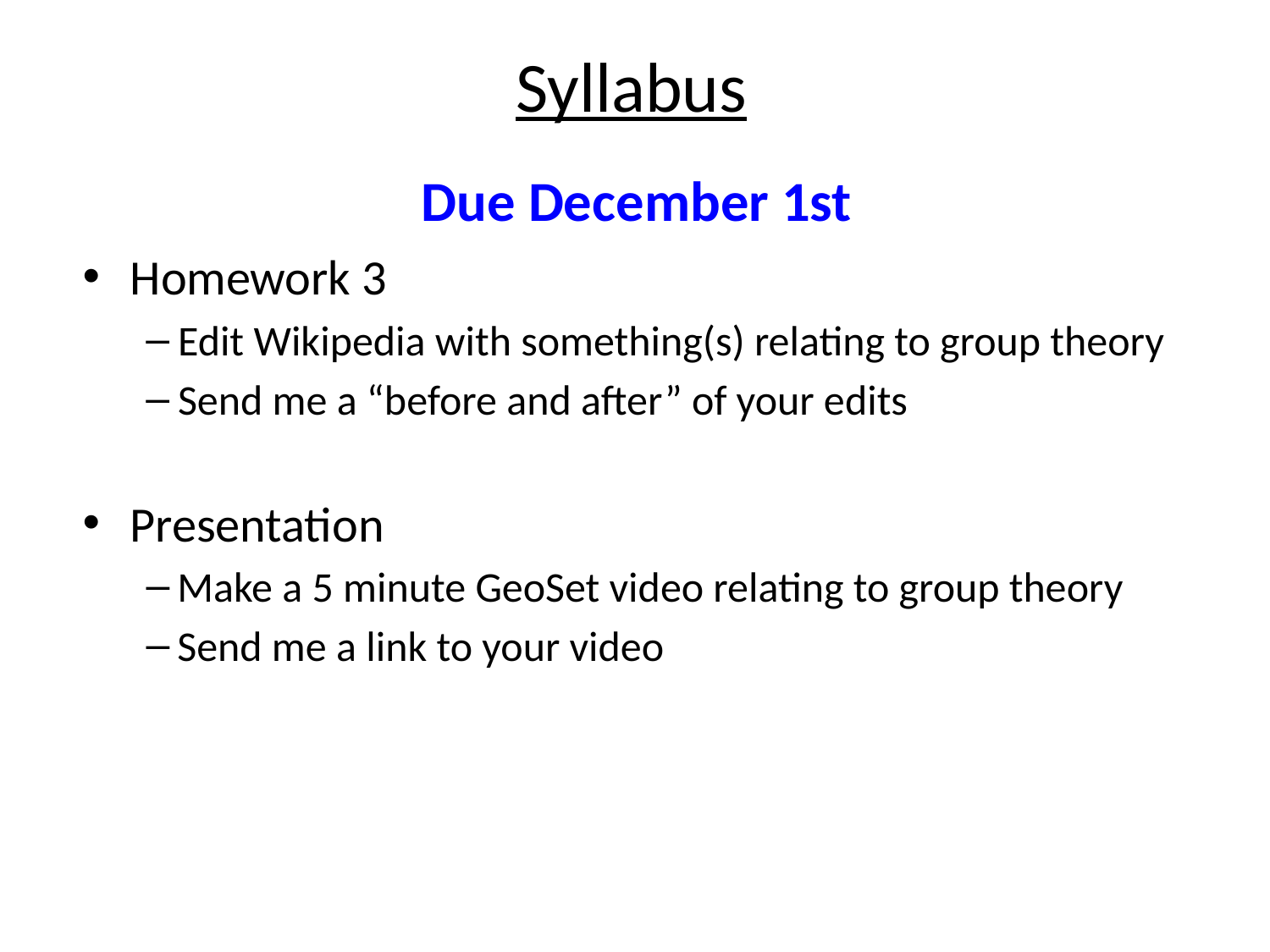

Syllabus
Due December 1st
Homework 3
Edit Wikipedia with something(s) relating to group theory
Send me a “before and after” of your edits

Presentation
Make a 5 minute GeoSet video relating to group theory
Send me a link to your video